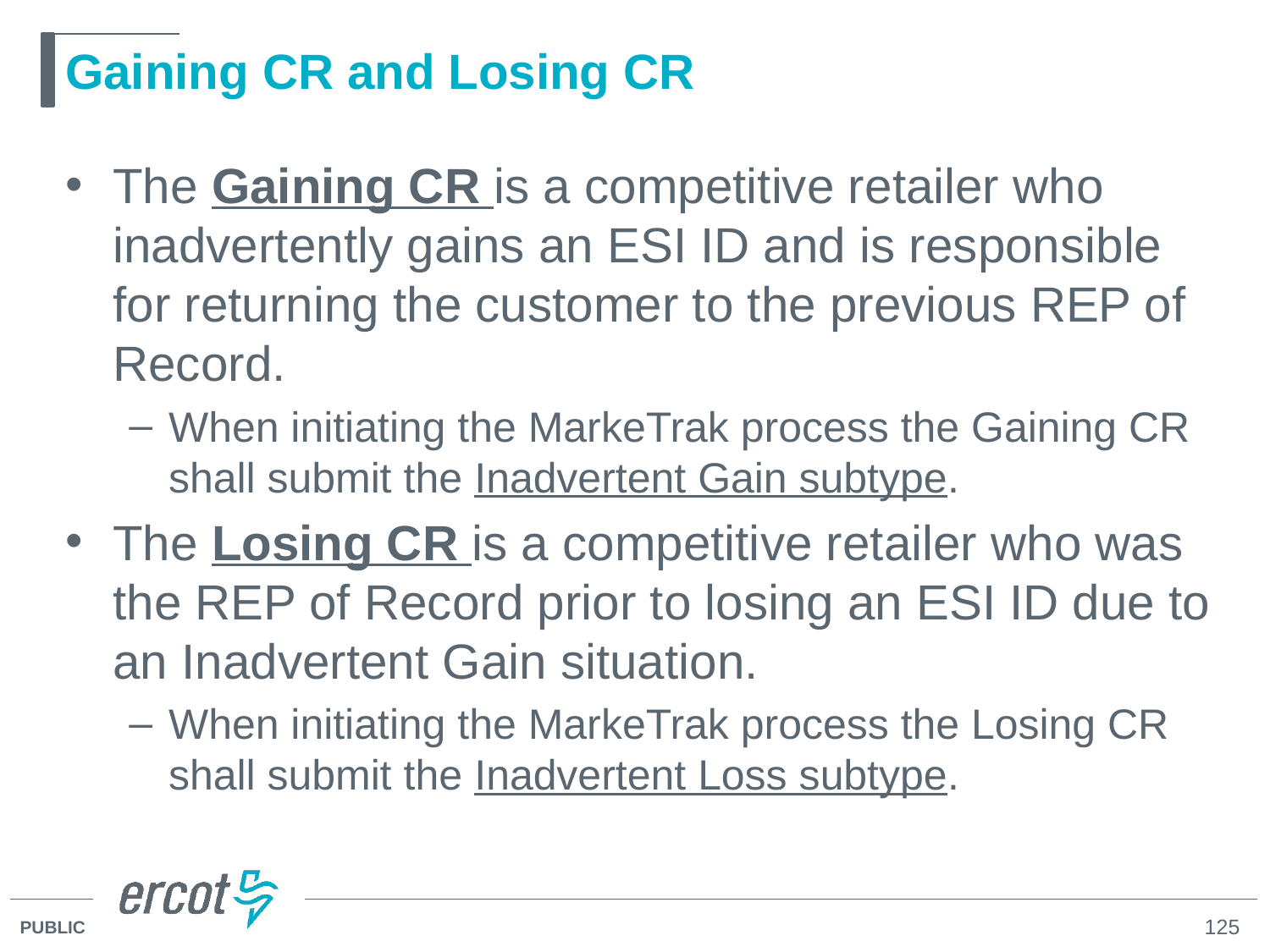

# Gaining CR and Losing CR
The Gaining CR is a competitive retailer who inadvertently gains an ESI ID and is responsible for returning the customer to the previous REP of Record.
When initiating the MarkeTrak process the Gaining CR shall submit the Inadvertent Gain subtype.
The Losing CR is a competitive retailer who was the REP of Record prior to losing an ESI ID due to an Inadvertent Gain situation.
When initiating the MarkeTrak process the Losing CR shall submit the Inadvertent Loss subtype.

125